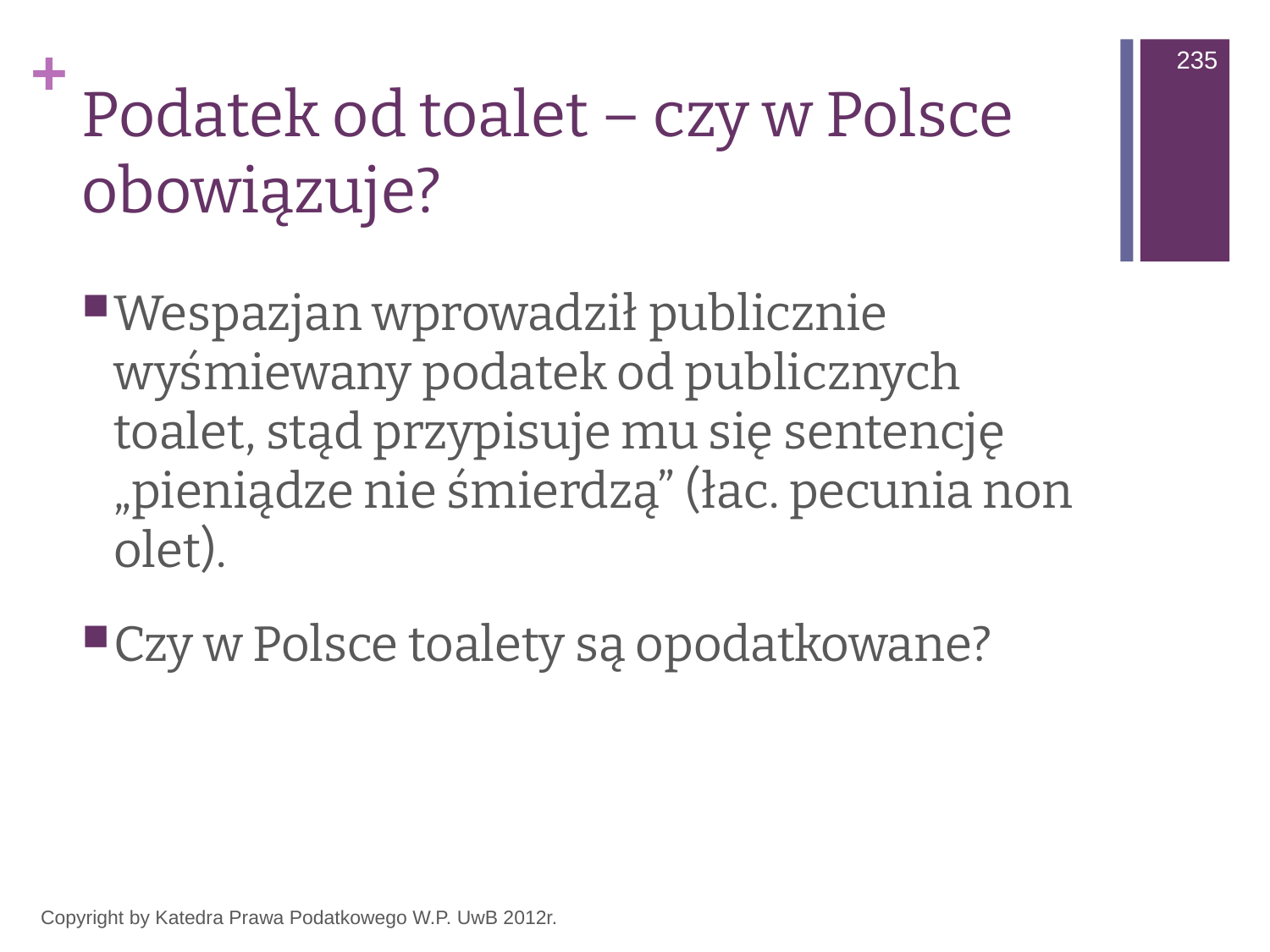

235
# Podatek od toalet – czy w Polsce obowiązuje?
Wespazjan wprowadził publicznie wyśmiewany podatek od publicznych toalet, stąd przypisuje mu się sentencję „pieniądze nie śmierdzą” (łac. pecunia non olet).
Czy w Polsce toalety są opodatkowane?
Copyright by Katedra Prawa Podatkowego W.P. UwB 2012r.